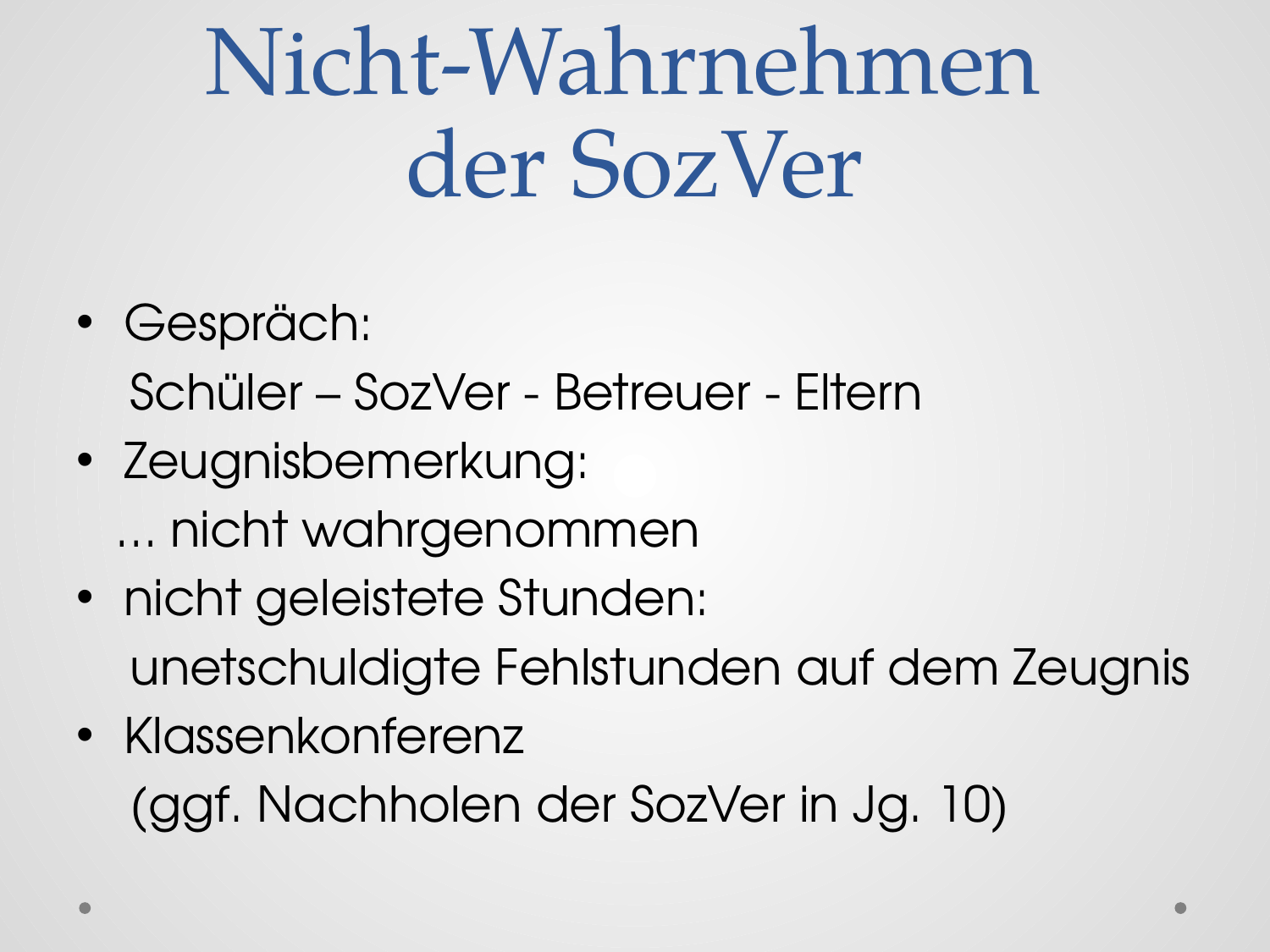

# Nicht-Wahrnehmen der SozVer

Gespräch:
    Schüler – SozVer - Betreuer - Eltern
Zeugnisbemerkung:
   … nicht wahrgenommen
nicht geleistete Stunden:
    unetschuldigte Fehlstunden auf dem Zeugnis
Klassenkonferenz
    (ggf. Nachholen der SozVer in Jg. 10)